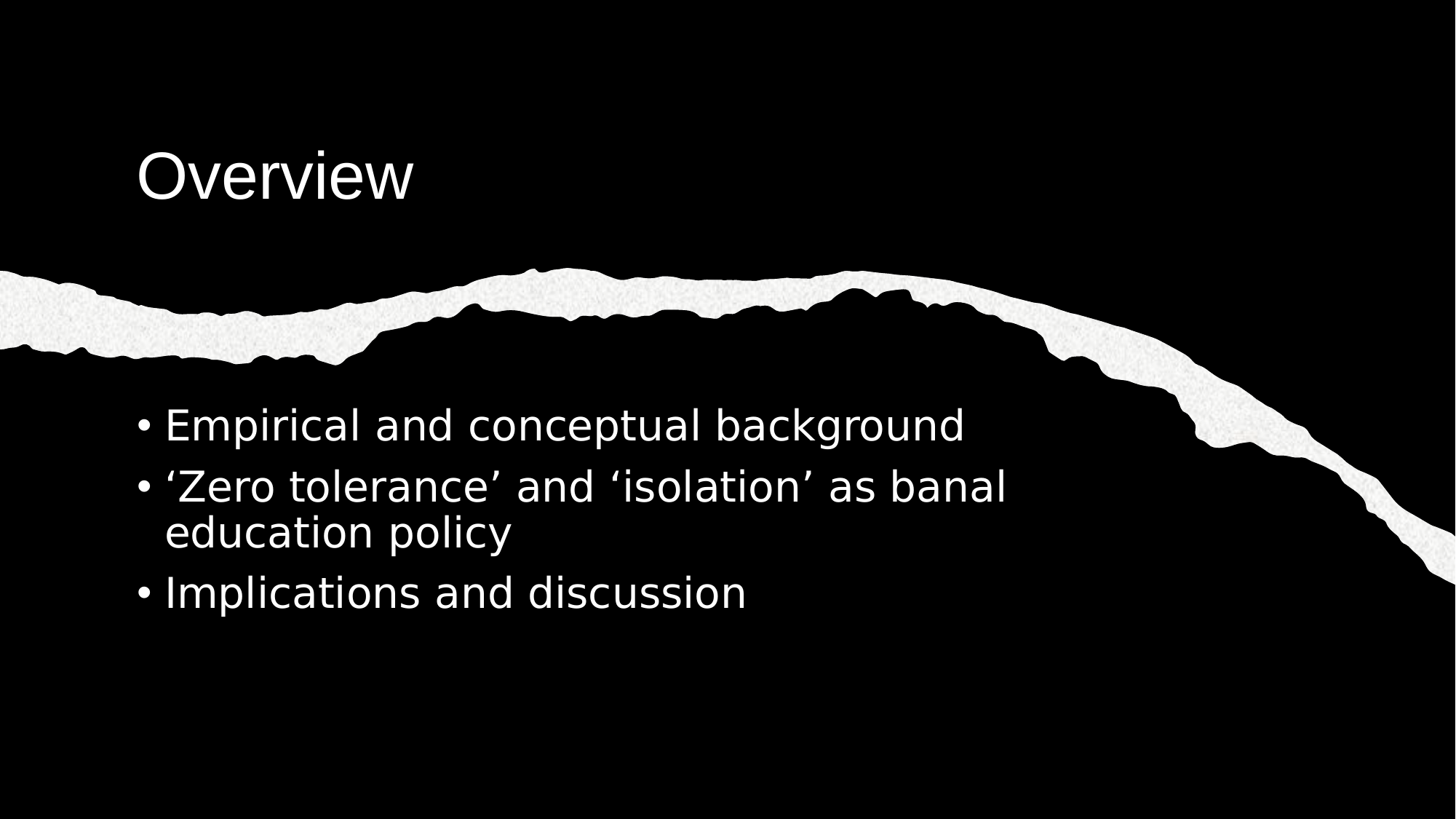

# Overview

Empirical and conceptual background
‘Zero tolerance’ and ‘isolation’ as banal education policy
Implications and discussion